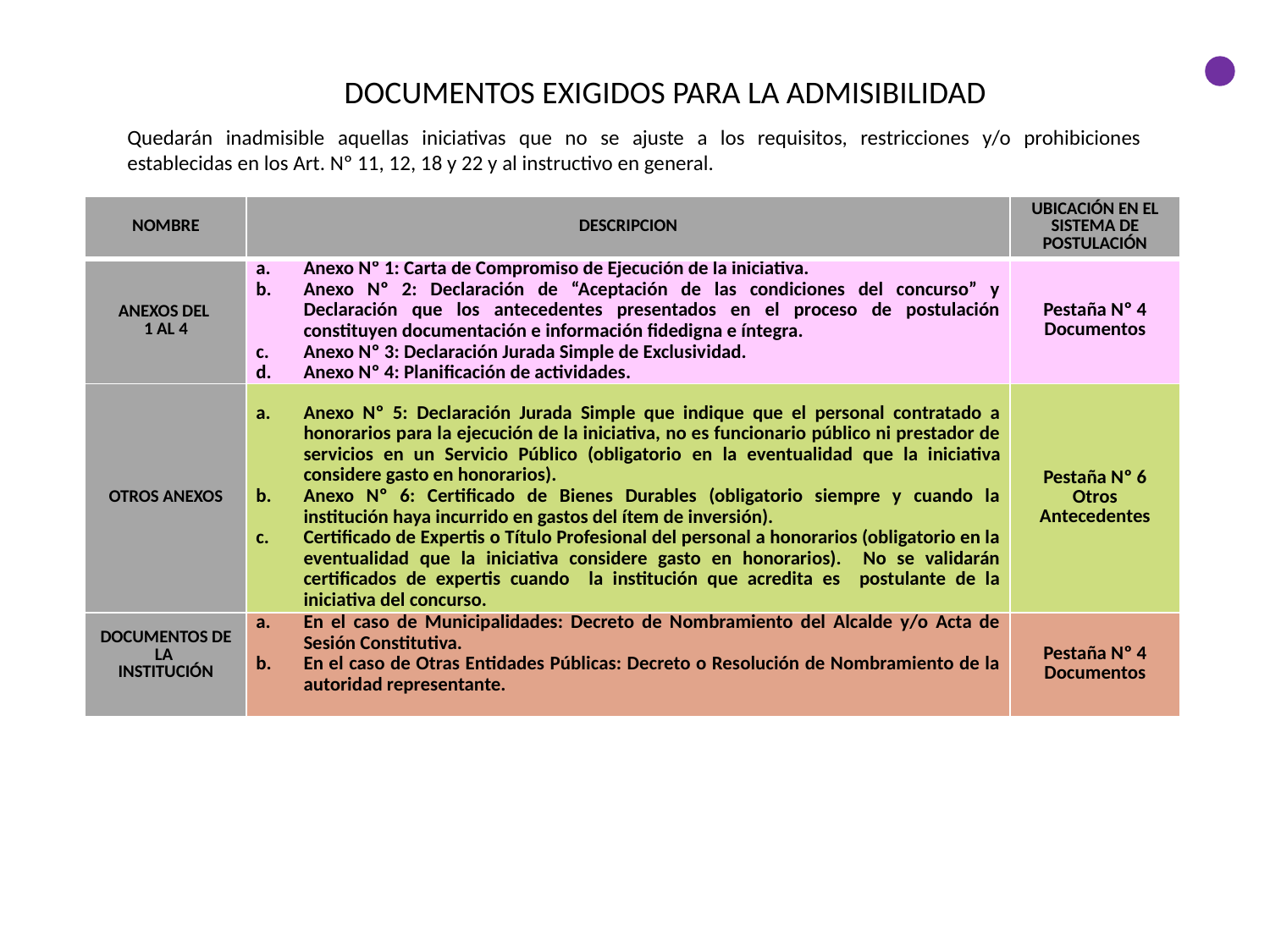

DOCUMENTOS EXIGIDOS PARA LA ADMISIBILIDAD
Quedarán inadmisible aquellas iniciativas que no se ajuste a los requisitos, restricciones y/o prohibiciones establecidas en los Art. Nº 11, 12, 18 y 22 y al instructivo en general.
| NOMBRE | DESCRIPCION | UBICACIÓN EN EL SISTEMA DE POSTULACIÓN |
| --- | --- | --- |
| ANEXOS DEL 1 AL 4 | Anexo Nº 1: Carta de Compromiso de Ejecución de la iniciativa. Anexo Nº 2: Declaración de “Aceptación de las condiciones del concurso” y Declaración que los antecedentes presentados en el proceso de postulación constituyen documentación e información fidedigna e íntegra. Anexo Nº 3: Declaración Jurada Simple de Exclusividad. Anexo Nº 4: Planificación de actividades. | Pestaña Nº 4 Documentos |
| OTROS ANEXOS | Anexo Nº 5: Declaración Jurada Simple que indique que el personal contratado a honorarios para la ejecución de la iniciativa, no es funcionario público ni prestador de servicios en un Servicio Público (obligatorio en la eventualidad que la iniciativa considere gasto en honorarios). Anexo Nº 6: Certificado de Bienes Durables (obligatorio siempre y cuando la institución haya incurrido en gastos del ítem de inversión). Certificado de Expertis o Título Profesional del personal a honorarios (obligatorio en la eventualidad que la iniciativa considere gasto en honorarios). No se validarán certificados de expertis cuando la institución que acredita es postulante de la iniciativa del concurso. | Pestaña Nº 6 Otros Antecedentes |
| DOCUMENTOS DE LA INSTITUCIÓN | En el caso de Municipalidades: Decreto de Nombramiento del Alcalde y/o Acta de Sesión Constitutiva. En el caso de Otras Entidades Públicas: Decreto o Resolución de Nombramiento de la autoridad representante. | Pestaña Nº 4 Documentos |